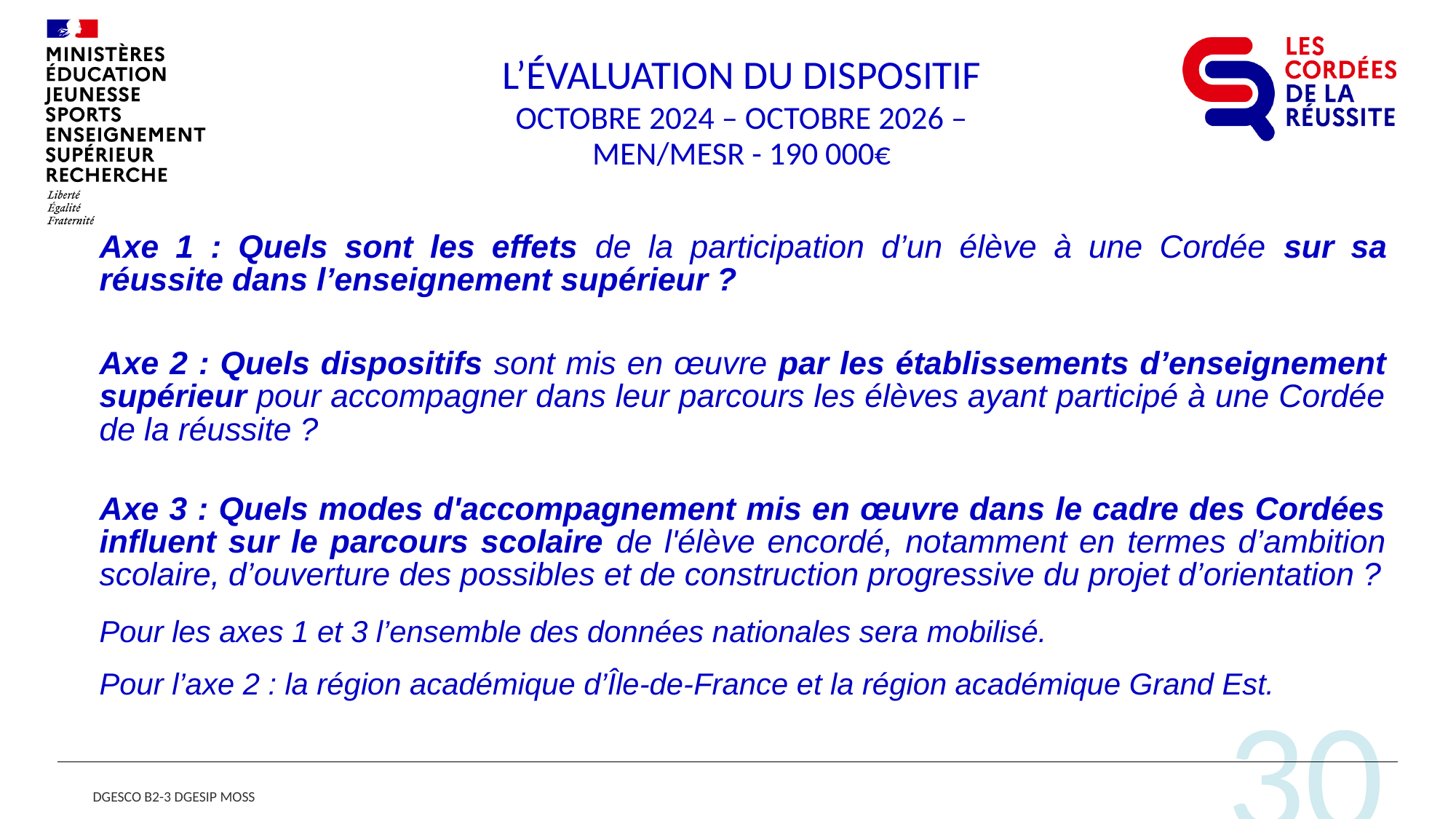

#
L’évaluation du dispositif
Octobre 2024 – Octobre 2026 – MEN/MESR - 190 000€

Axe 1 : Quels sont les effets de la participation d’un élève à une Cordée sur sa réussite dans l’enseignement supérieur ?

Axe 2 : Quels dispositifs sont mis en œuvre par les établissements d’enseignement supérieur pour accompagner dans leur parcours les élèves ayant participé à une Cordée de la réussite ?

Axe 3 : Quels modes d'accompagnement mis en œuvre dans le cadre des Cordées influent sur le parcours scolaire de l'élève encordé, notamment en termes d’ambition scolaire, d’ouverture des possibles et de construction progressive du projet d’orientation ?
Pour les axes 1 et 3 l’ensemble des données nationales sera mobilisé.
Pour l’axe 2 : la région académique d’Île-de-France et la région académique Grand Est.

30
DGESCO B2-3 DGESIP MOSS